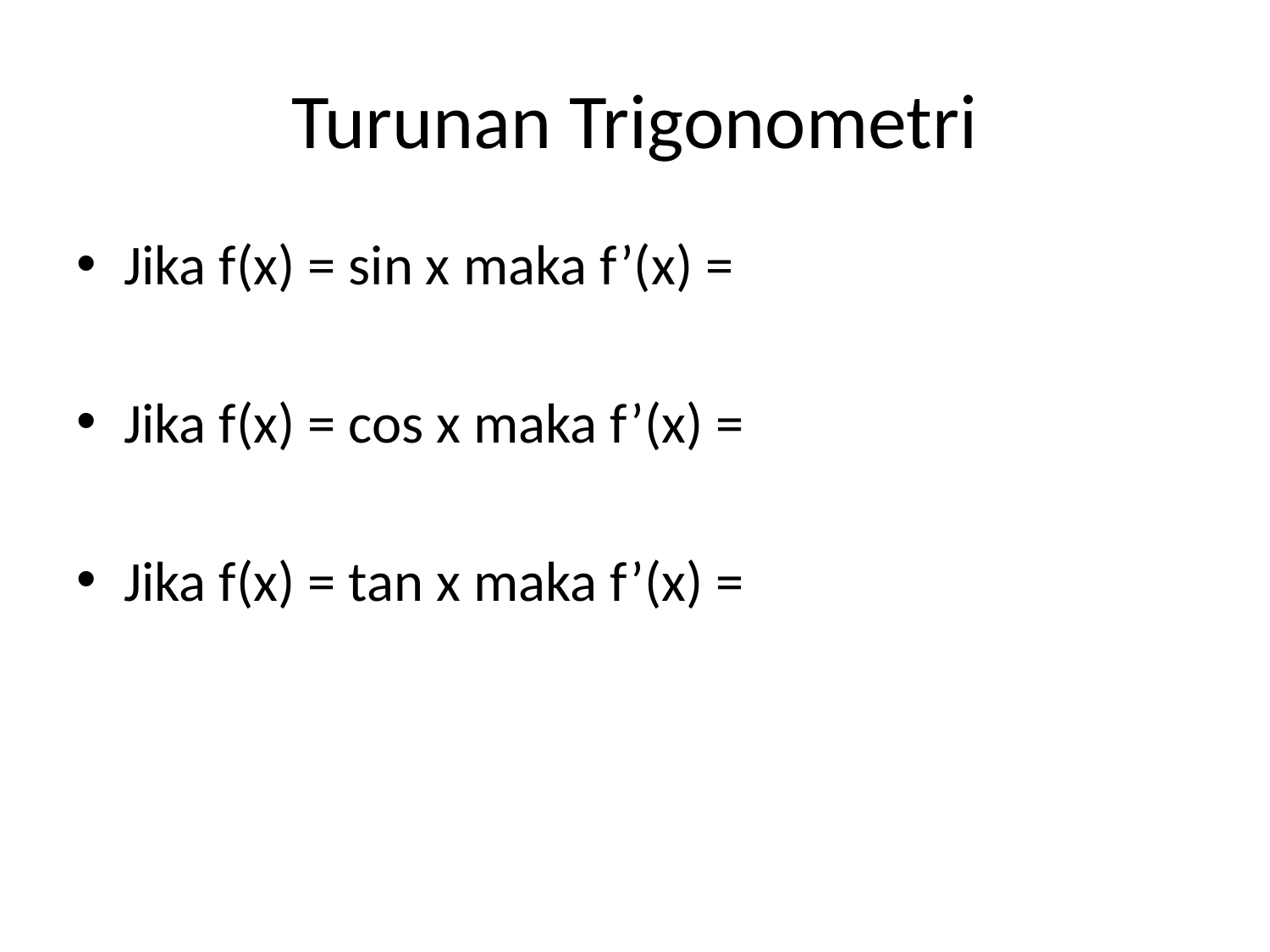

# Turunan Trigonometri
Jika f(x) = sin x maka f’(x) =

Jika f(x) = cos x maka f’(x) =

Jika f(x) = tan x maka f’(x) =